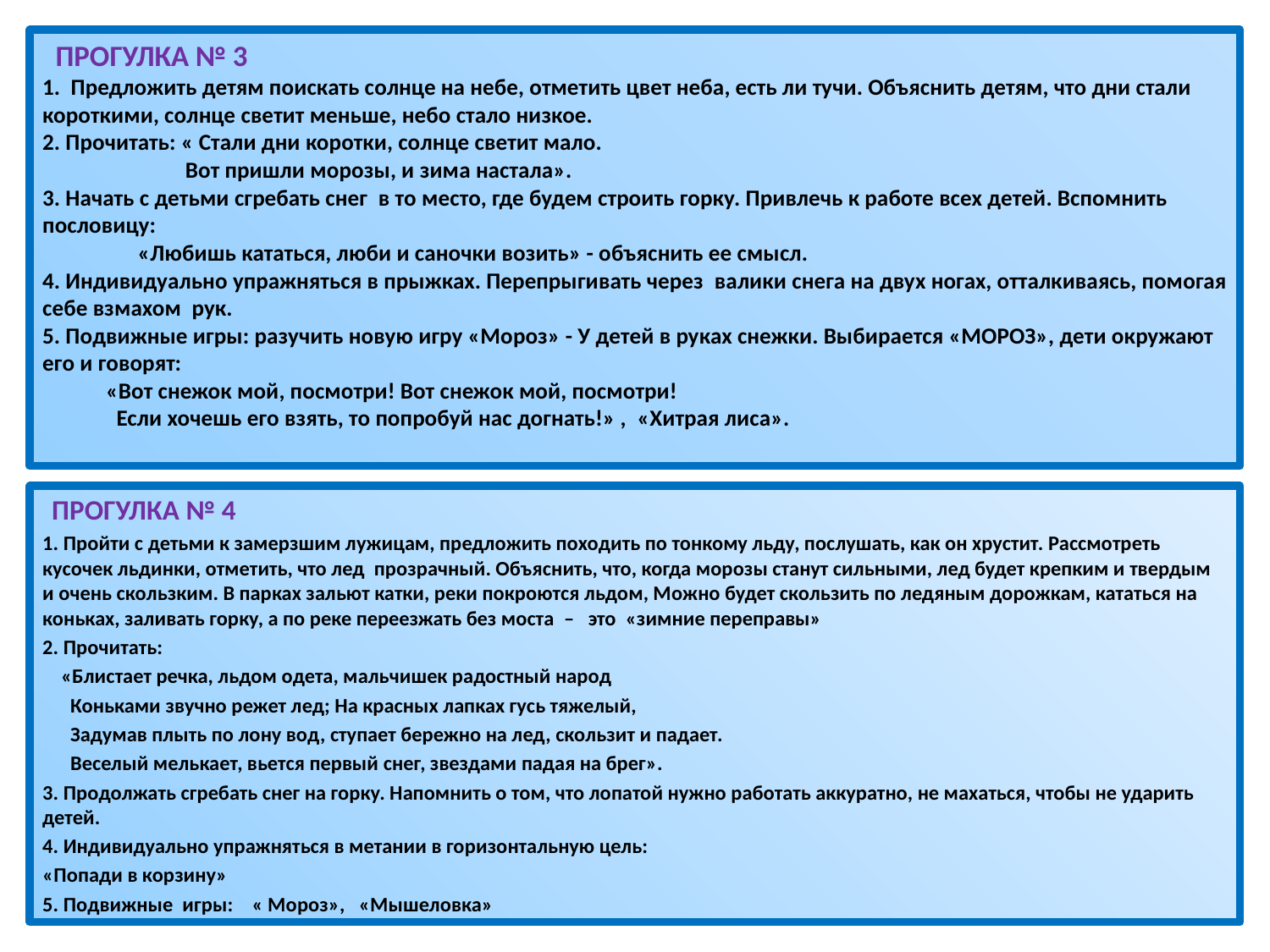

# ПРОГУЛКА № 3                                     1.  Предложить детям поискать солнце на небе, отметить цвет неба, есть ли тучи. Объяснить детям, что дни стали короткими, солнце светит меньше, небо стало низкое. 2. Прочитать: « Стали дни коротки, солнце светит мало.                            Вот пришли морозы, и зима настала». 3. Начать с детьми сгребать снег  в то место, где будем строить горку. Привлечь к работе всех детей. Вспомнить пословицу:                   «Любишь кататься, люби и саночки возить» - объяснить ее смысл. 4. Индивидуально упражняться в прыжках. Перепрыгивать через  валики снега на двух ногах, отталкиваясь, помогая себе взмахом  рук. 5. Подвижные игры: разучить новую игру «Мороз» - У детей в руках снежки. Выбирается «МОРОЗ», дети окружают его и говорят:             «Вот снежок мой, посмотри! Вот снежок мой, посмотри!               Если хочешь его взять, то попробуй нас догнать!» ,  «Хитрая лиса».
  ПРОГУЛКА № 4
1. Пройти с детьми к замерзшим лужицам, предложить походить по тонкому льду, послушать, как он хрустит. Рассмотреть кусочек льдинки, отметить, что лед  прозрачный. Объяснить, что, когда морозы станут сильными, лед будет крепким и твердым и очень скользким. В парках зальют катки, реки покроются льдом, Можно будет скользить по ледяным дорожкам, кататься на коньках, заливать горку, а по реке переезжать без моста  –   это  «зимние переправы»
2. Прочитать:
    «Блистает речка, льдом одета, мальчишек радостный народ
      Коньками звучно режет лед; На красных лапках гусь тяжелый,
      Задумав плыть по лону вод, ступает бережно на лед, скользит и падает.
      Веселый мелькает, вьется первый снег, звездами падая на брег».
3. Продолжать сгребать снег на горку. Напомнить о том, что лопатой нужно работать аккуратно, не махаться, чтобы не ударить детей.
4. Индивидуально упражняться в метании в горизонтальную цель:
«Попади в корзину»
5. Подвижные  игры:    « Мороз»,   «Мышеловка»